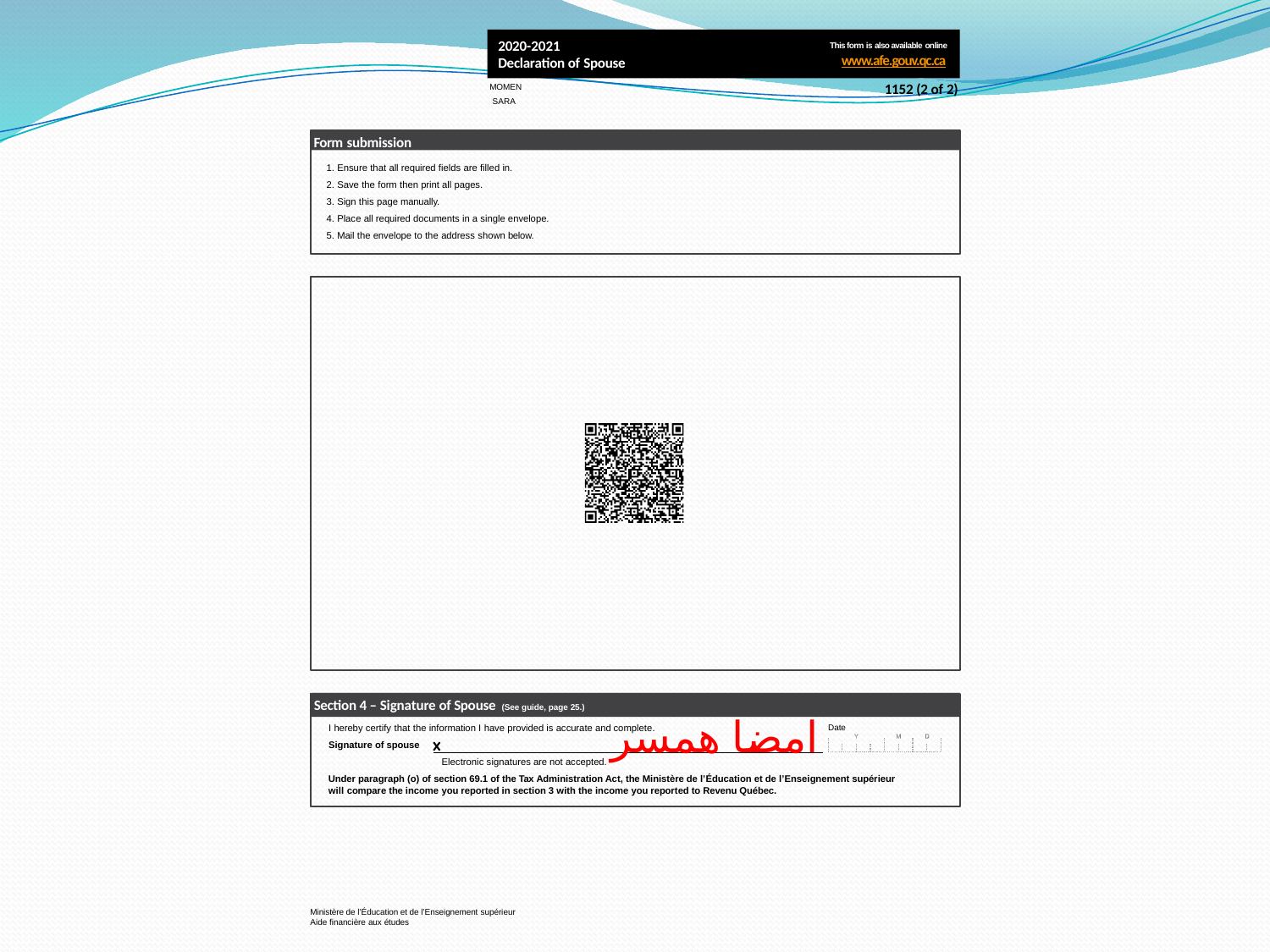

1035, rue De La Chevrotière,
Québec (Québec)  G1R 5A5
22-1203-20A

2020-2021
Declaration of Spouse
This form is also available online
www.afe.gouv.qc.ca
MOMEN  SARA
1152 (2 of 2)
Form submission

Ensure that all required fields are filled in.
Save the form then print all pages.
Sign this page manually.
Place all required documents in a single envelope.
Mail the envelope to the address shown below.

Section 4 – Signature of Spouse (See guide, page 25.)

امضا همسر
I hereby certify that the information I have provided is accurate and complete.
Signature of spouse
Electronic signatures are not accepted.
Date

Under paragraph (o) of section 69.1 of the Tax Administration Act, the Ministère de l’Éducation et de l’Enseignement supérieur
will compare the income you reported in section 3 with the income you reported to Revenu Québec.
Ministère de l’Éducation et de l’Enseignement supérieur
Aide financière aux études